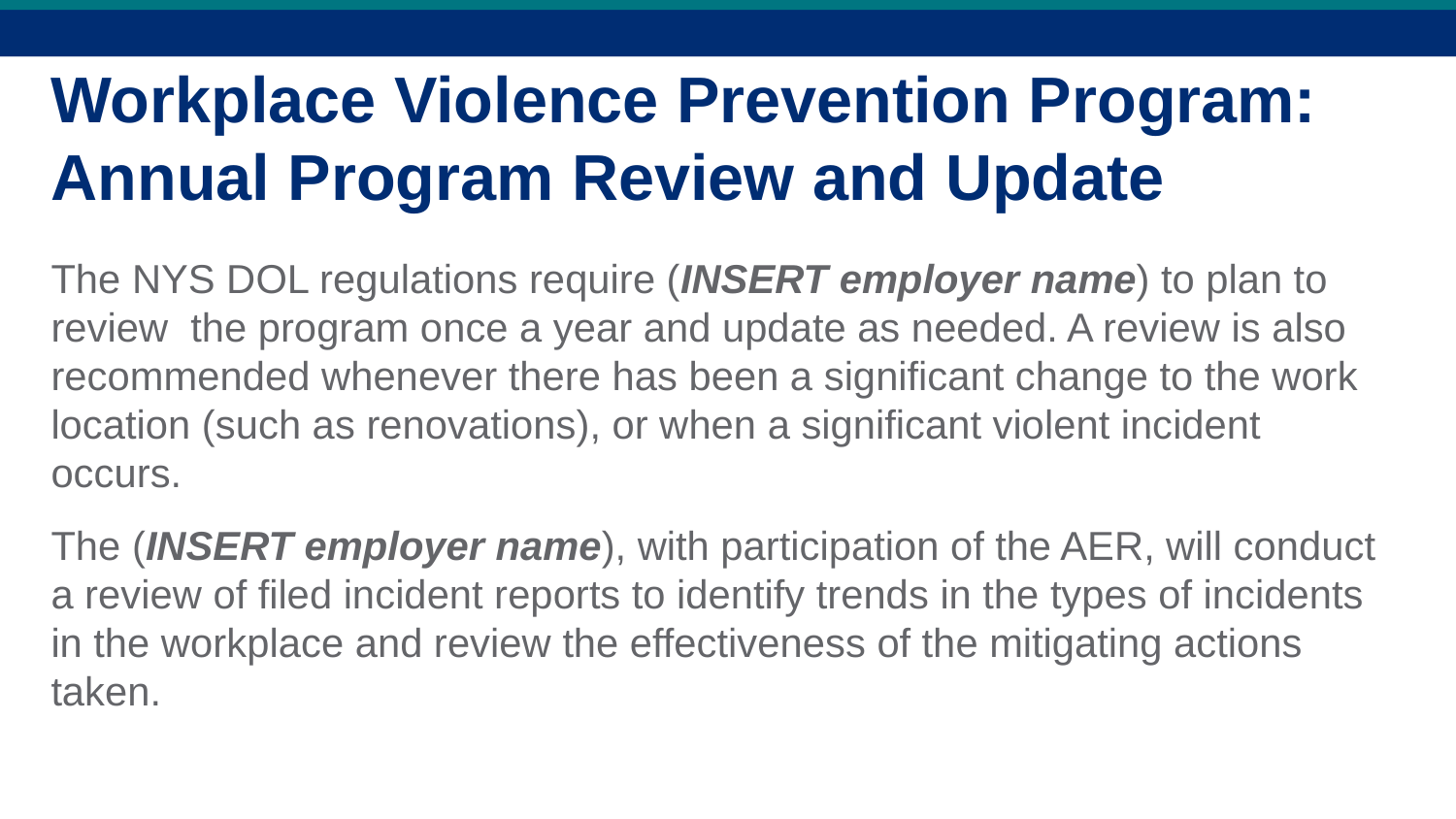

Workplace Violence Prevention Program:
Annual Program Review and Update
The NYS DOL regulations require (INSERT employer name) to plan to review  the program once a year and update as needed. A review is also recommended whenever there has been a significant change to the work location (such as renovations), or when a significant violent incident occurs.
The (INSERT employer name), with participation of the AER, will conduct a review of filed incident reports to identify trends in the types of incidents in the workplace and review the effectiveness of the mitigating actions taken.